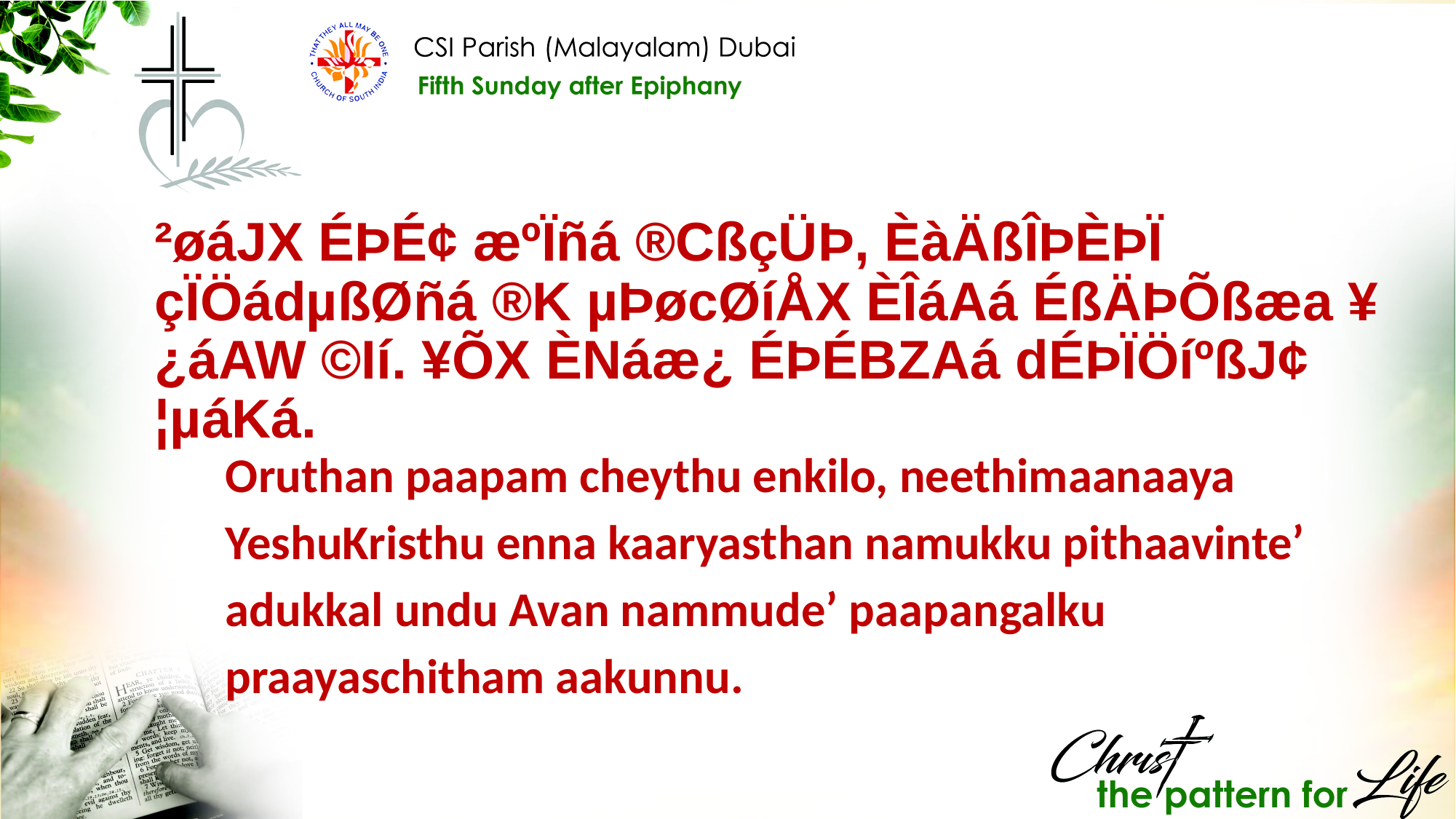

²øáJX ÉÞÉ¢ æºÏñá ®CßçÜÞ, ÈàÄßÎÞÈÞÏ çÏÖádµßØñá ®K µÞøcØíÅX ÈÎáAá ÉßÄÞÕßæa ¥¿áAW ©Ií. ¥ÕX ÈNáæ¿ ÉÞÉBZAá dÉÞÏÖíºßJ¢ ¦µáKá.
Oruthan paapam cheythu enkilo, neethimaanaaya YeshuKristhu enna kaaryasthan namukku pithaavinte’ adukkal undu Avan nammude’ paapangalku praayaschitham aakunnu.